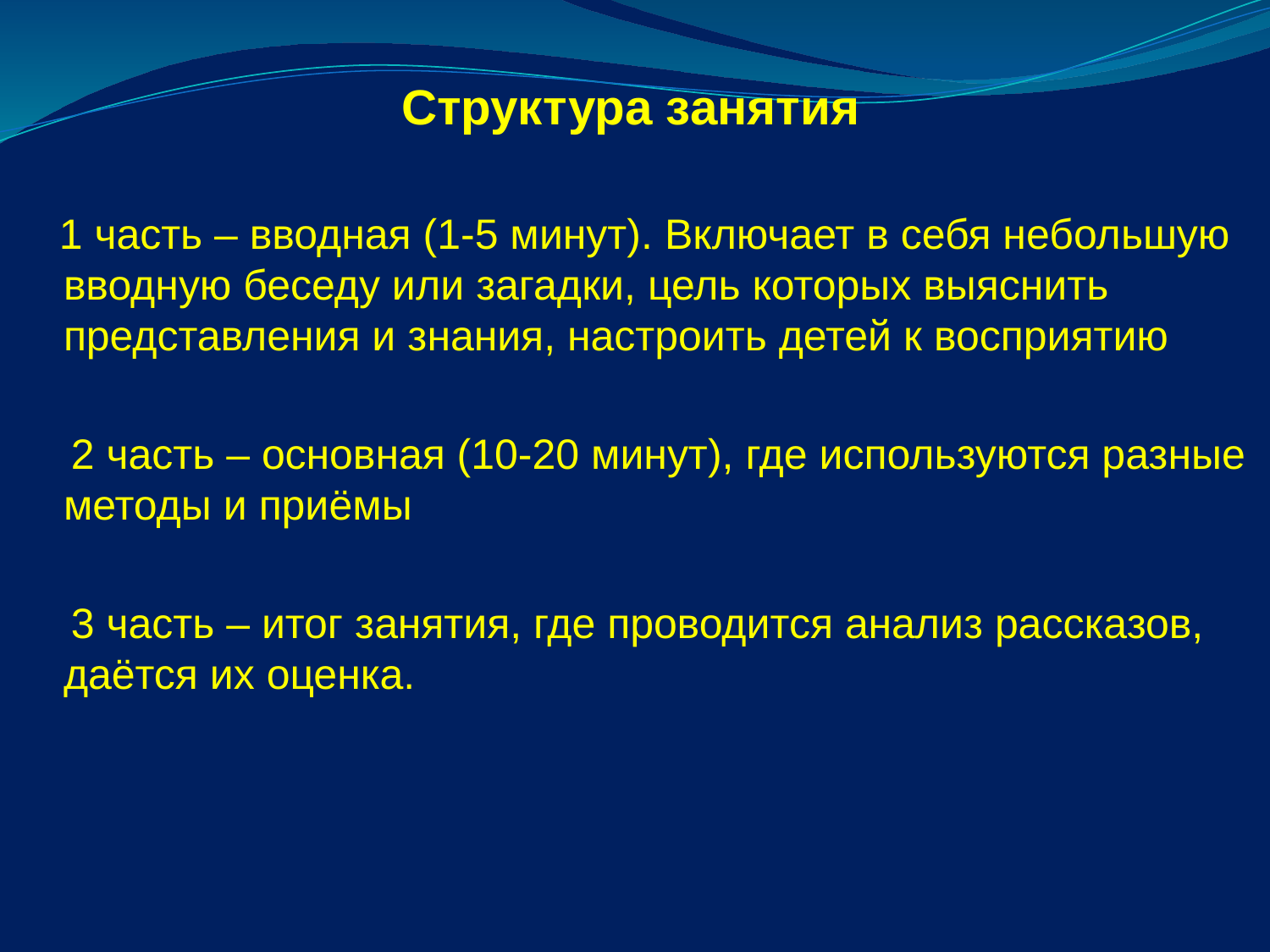

Структура занятия

     1 часть – вводная (1-5 минут). Включает в себя небольшую вводную беседу или загадки, цель которых выяснить представления и знания, настроить детей к восприятию

      2 часть – основная (10-20 минут), где используются разные методы и приёмы

      3 часть – итог занятия, где проводится анализ рассказов, даётся их оценка.